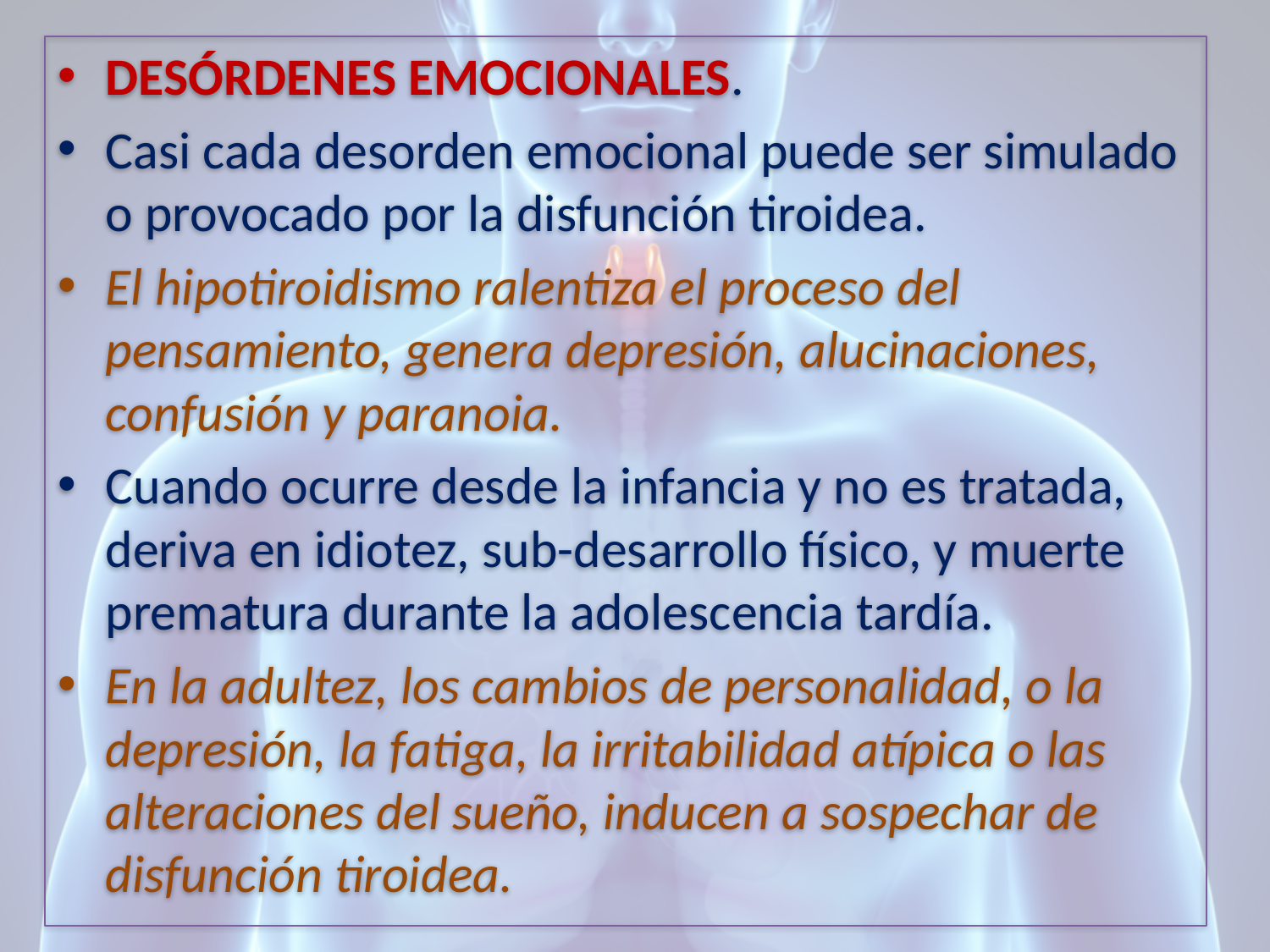

DESÓRDENES EMOCIONALES.
Casi cada desorden emocional puede ser simulado o provocado por la disfunción tiroidea.
El hipotiroidismo ralentiza el proceso del pensamiento, genera depresión, alucinaciones, confusión y paranoia.
Cuando ocurre desde la infancia y no es tratada, deriva en idiotez, sub-desarrollo físico, y muerte prematura durante la adolescencia tardía.
En la adultez, los cambios de personalidad, o la depresión, la fatiga, la irritabilidad atípica o las alteraciones del sueño, inducen a sospechar de disfunción tiroidea.